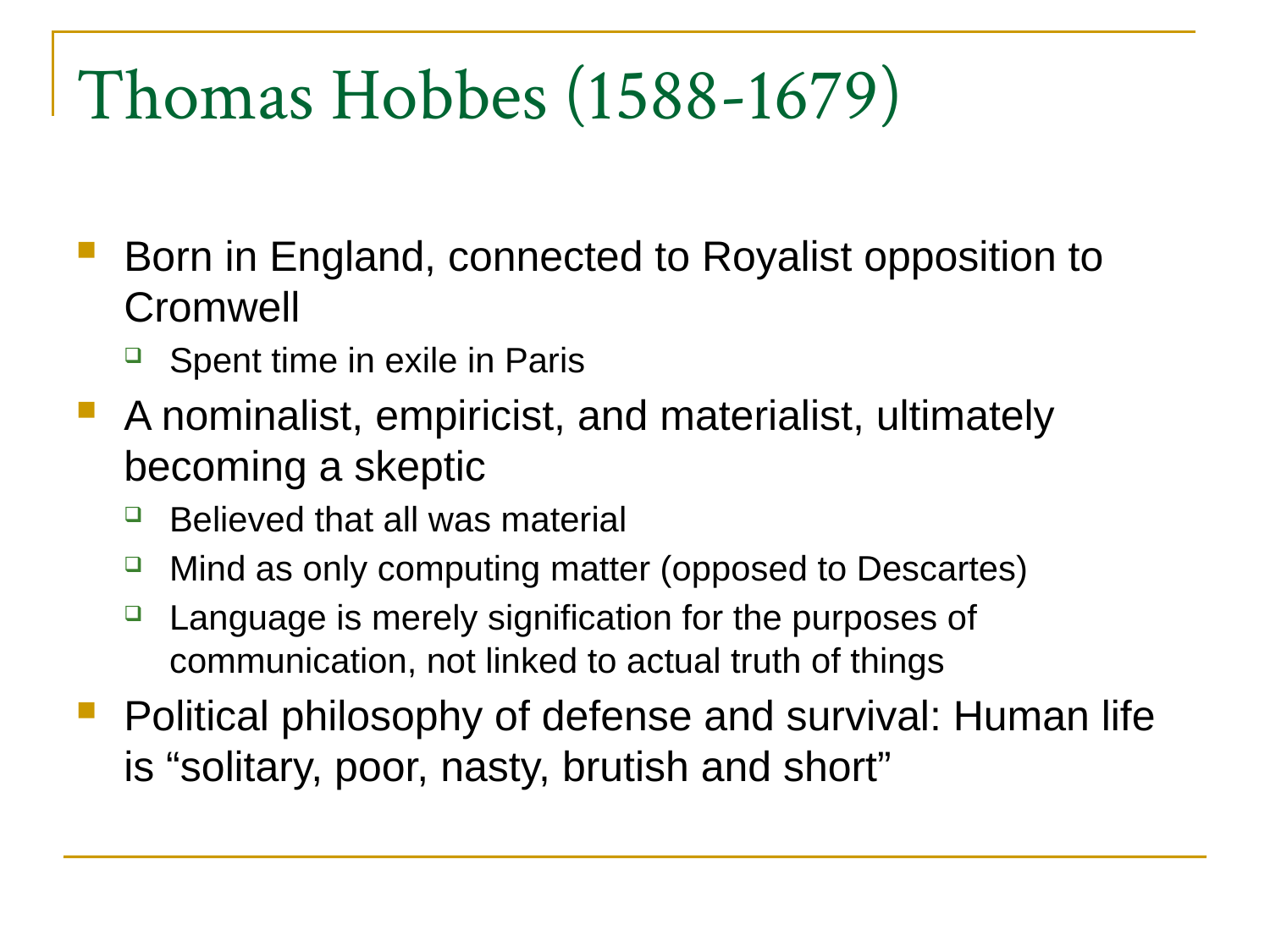

# Thomas Hobbes (1588-1679)
Born in England, connected to Royalist opposition to Cromwell
Spent time in exile in Paris
A nominalist, empiricist, and materialist, ultimately becoming a skeptic
Believed that all was material
Mind as only computing matter (opposed to Descartes)
Language is merely signification for the purposes of communication, not linked to actual truth of things
Political philosophy of defense and survival: Human life is “solitary, poor, nasty, brutish and short”